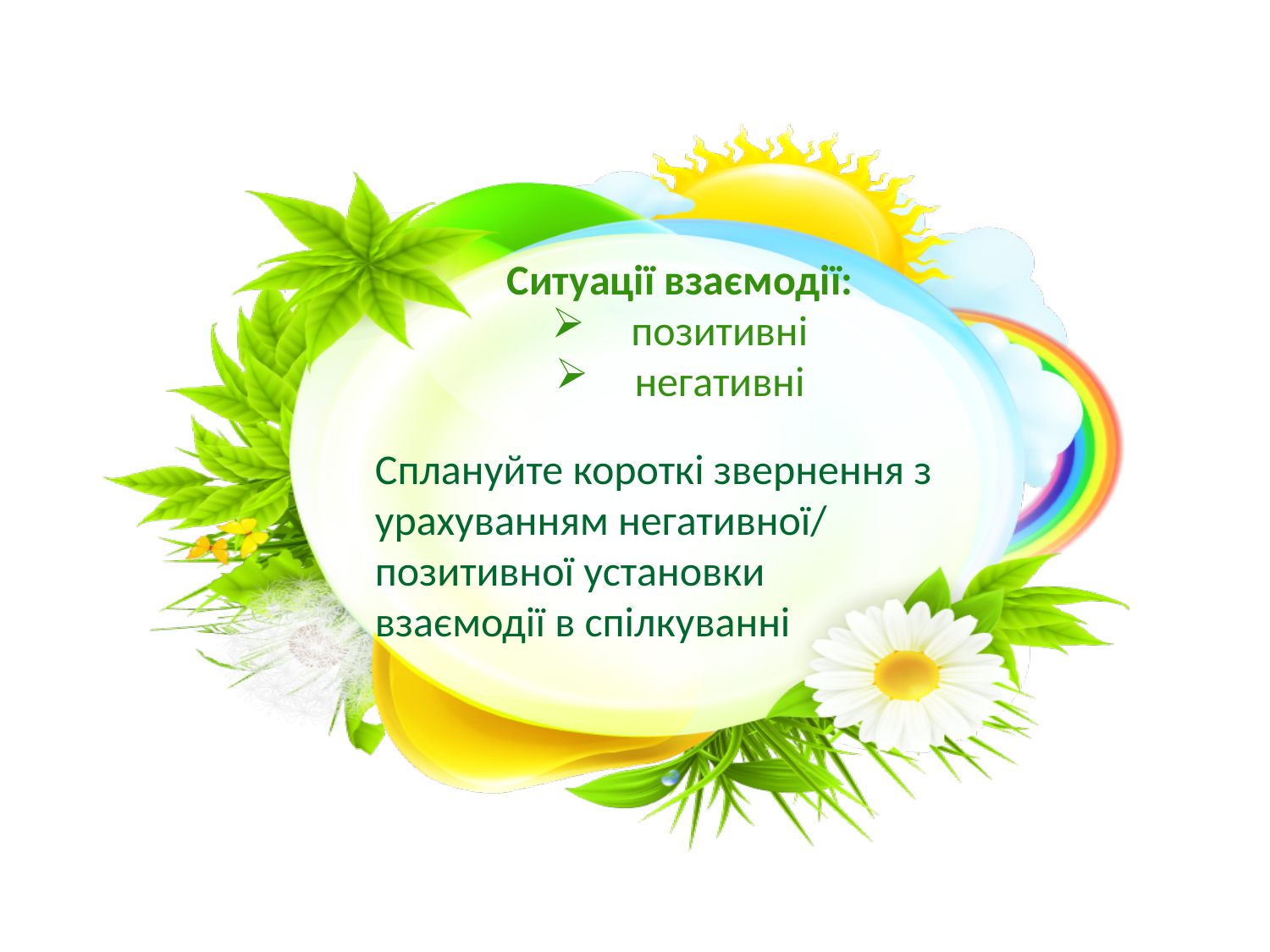

Ситуації взаємодії:
позитивні
негативні
Сплануйте короткі звернення з урахуванням негативної/ позитивної установки
взаємодії в спілкуванні